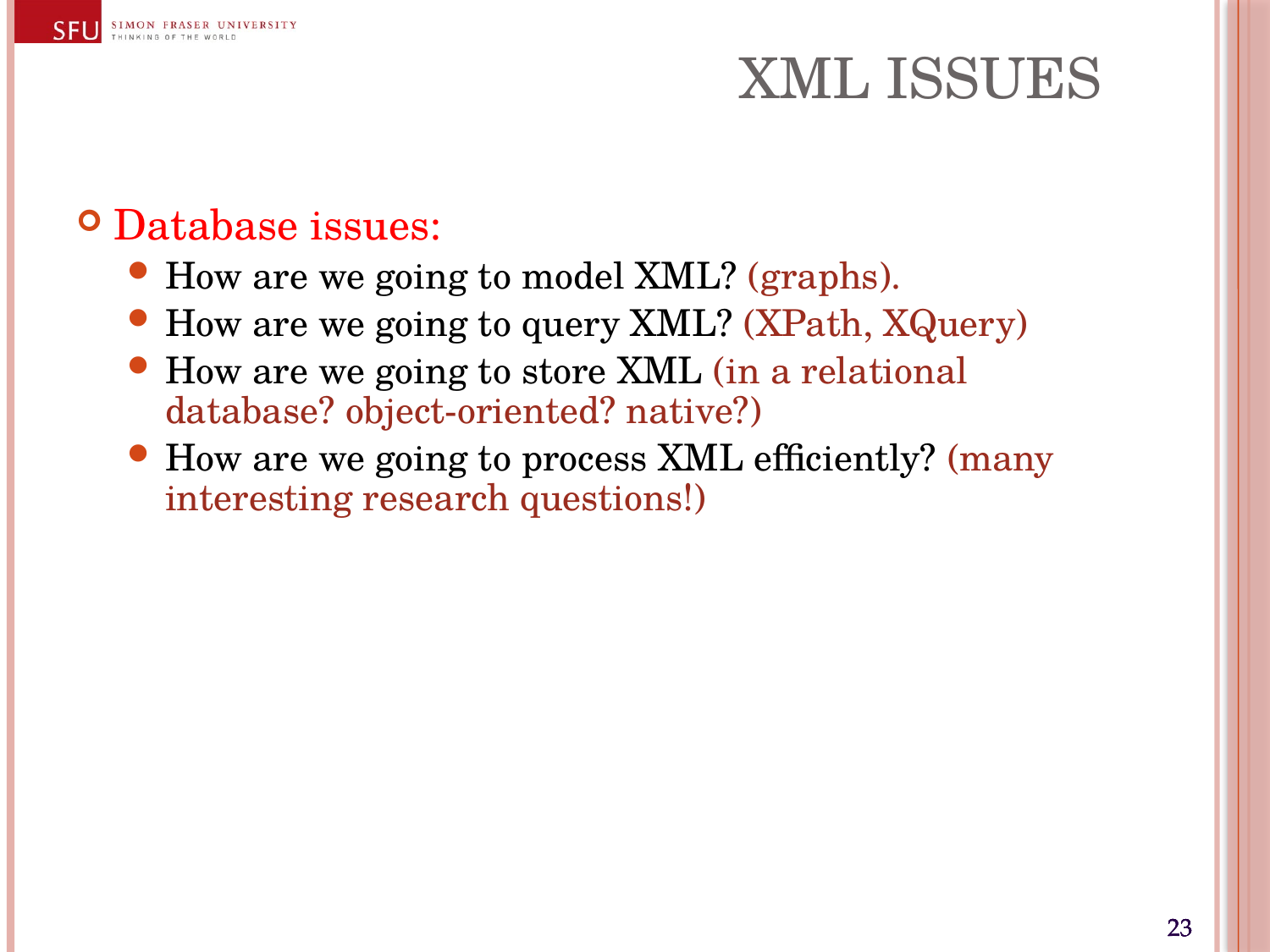

# XML Issues

Database issues:
How are we going to model XML? (graphs).
How are we going to query XML? (XPath, XQuery)
How are we going to store XML (in a relational database? object-oriented? native?)
How are we going to process XML efficiently? (many interesting research questions!)